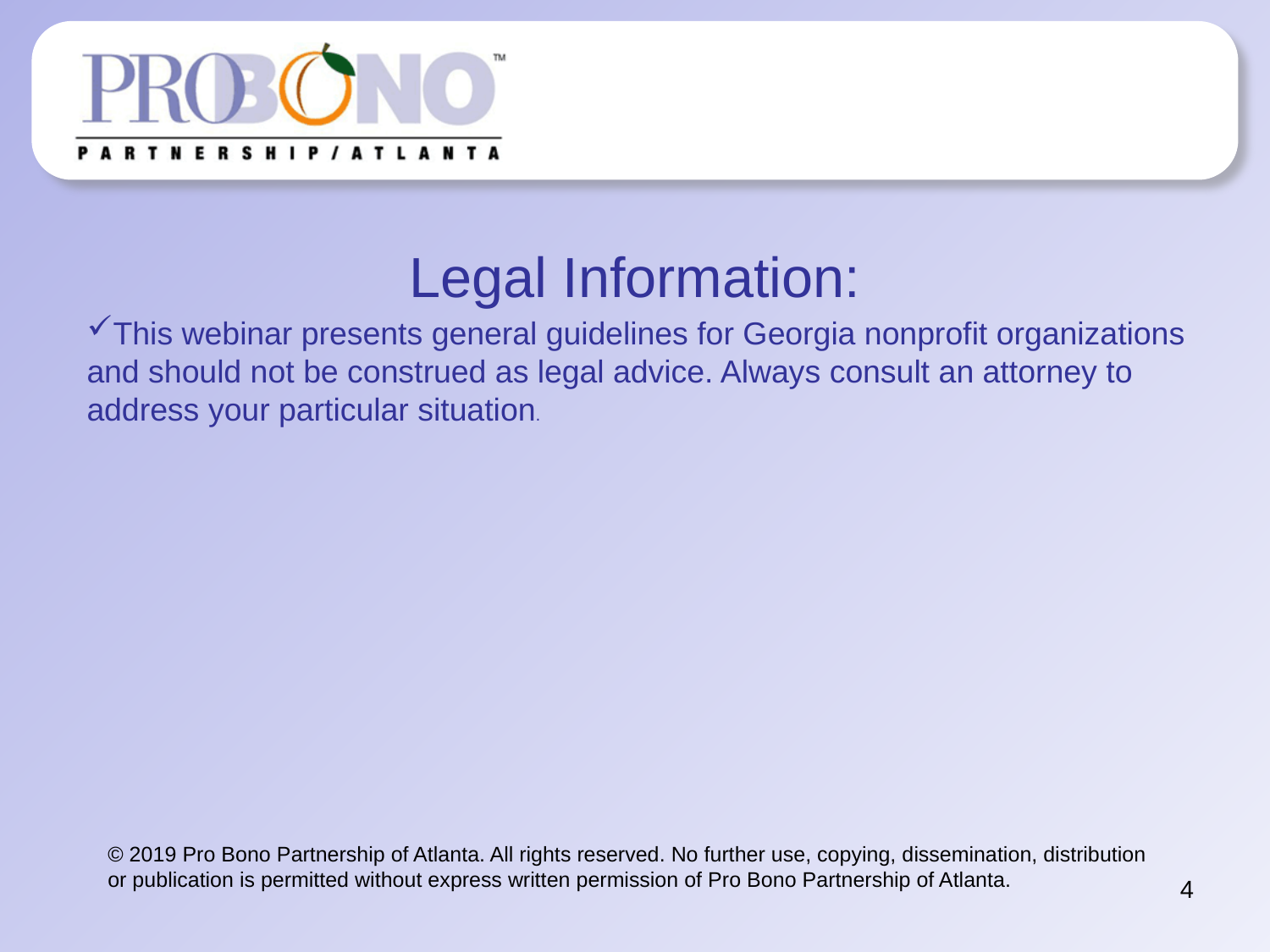

# Legal Information:
This webinar presents general guidelines for Georgia nonprofit organizations and should not be construed as legal advice. Always consult an attorney to address your particular situation.

© 2019 Pro Bono Partnership of Atlanta. All rights reserved. No further use, copying, dissemination, distribution or publication is permitted without express written permission of Pro Bono Partnership of Atlanta.
4